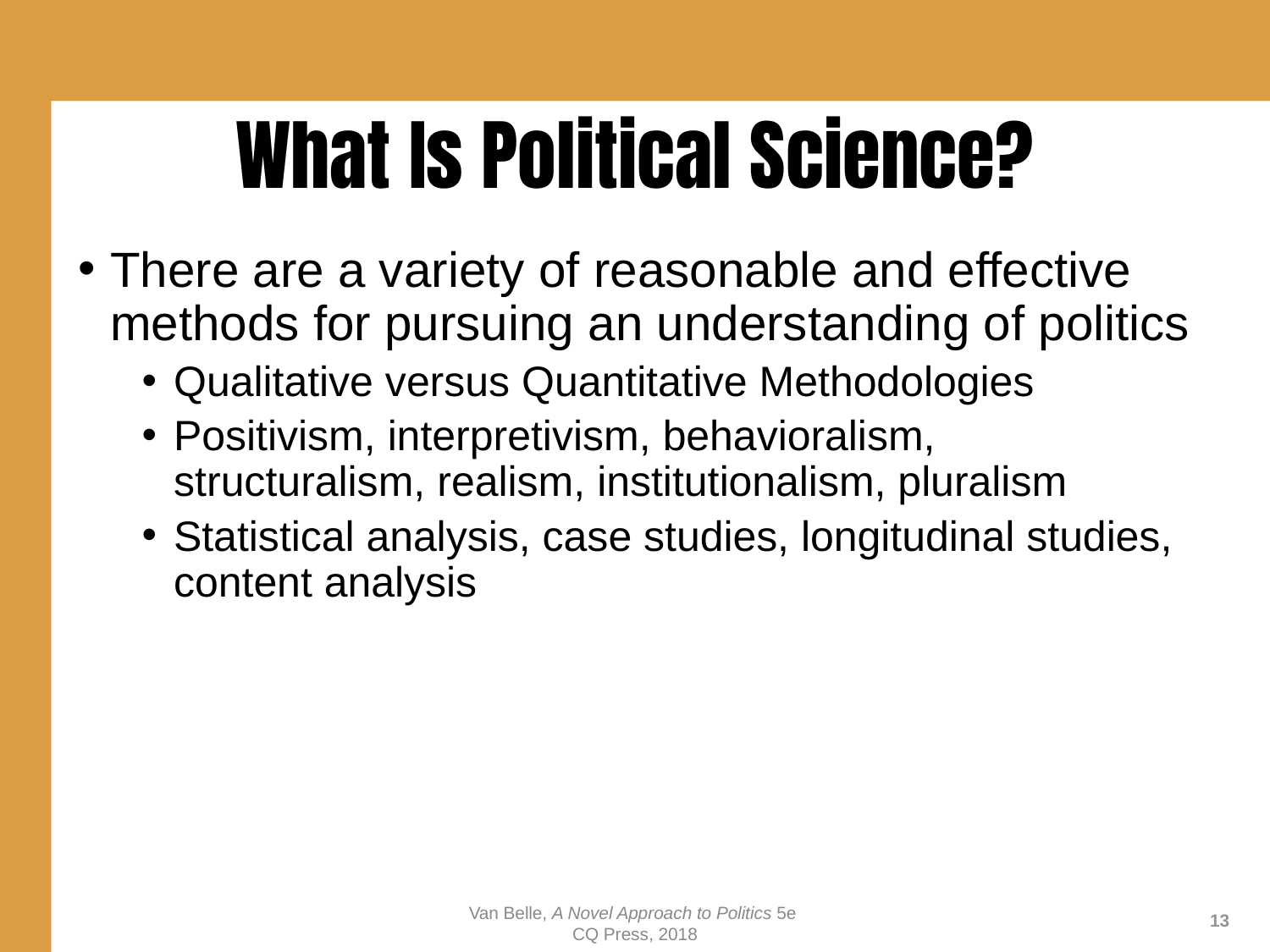

# What Is Political Science?
There are a variety of reasonable and effective methods for pursuing an understanding of politics
Qualitative versus Quantitative Methodologies
Positivism, interpretivism, behavioralism, structuralism, realism, institutionalism, pluralism
Statistical analysis, case studies, longitudinal studies, content analysis

Van Belle, A Novel Approach to Politics 5e
CQ Press, 2018
13